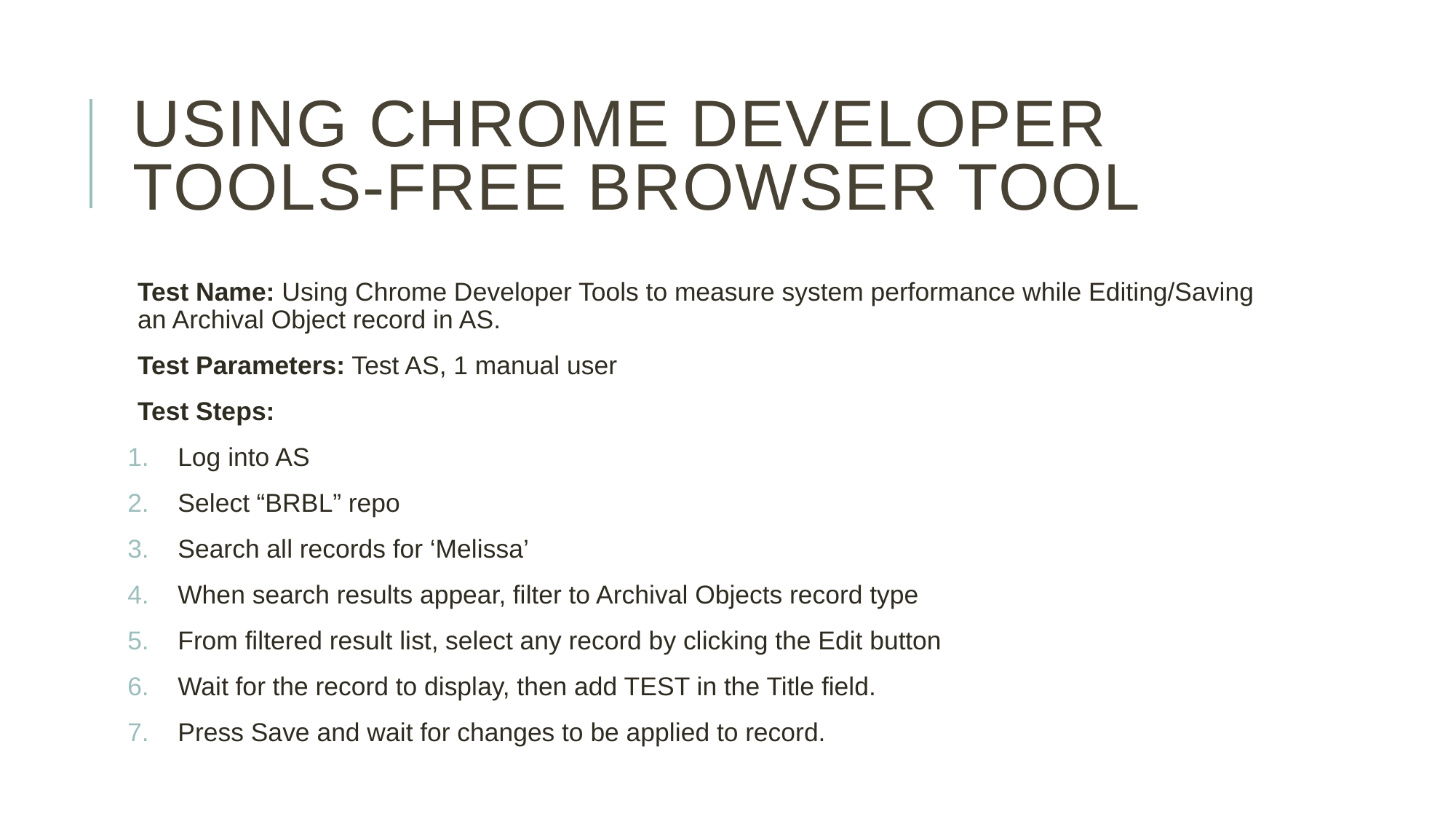

# Using chrome developer tools-Free browser tool
Test Name: Using Chrome Developer Tools to measure system performance while Editing/Saving an Archival Object record in AS.
Test Parameters: Test AS, 1 manual user
Test Steps:
Log into AS
Select “BRBL” repo
Search all records for ‘Melissa’
When search results appear, filter to Archival Objects record type
From filtered result list, select any record by clicking the Edit button
Wait for the record to display, then add TEST in the Title field.
Press Save and wait for changes to be applied to record.